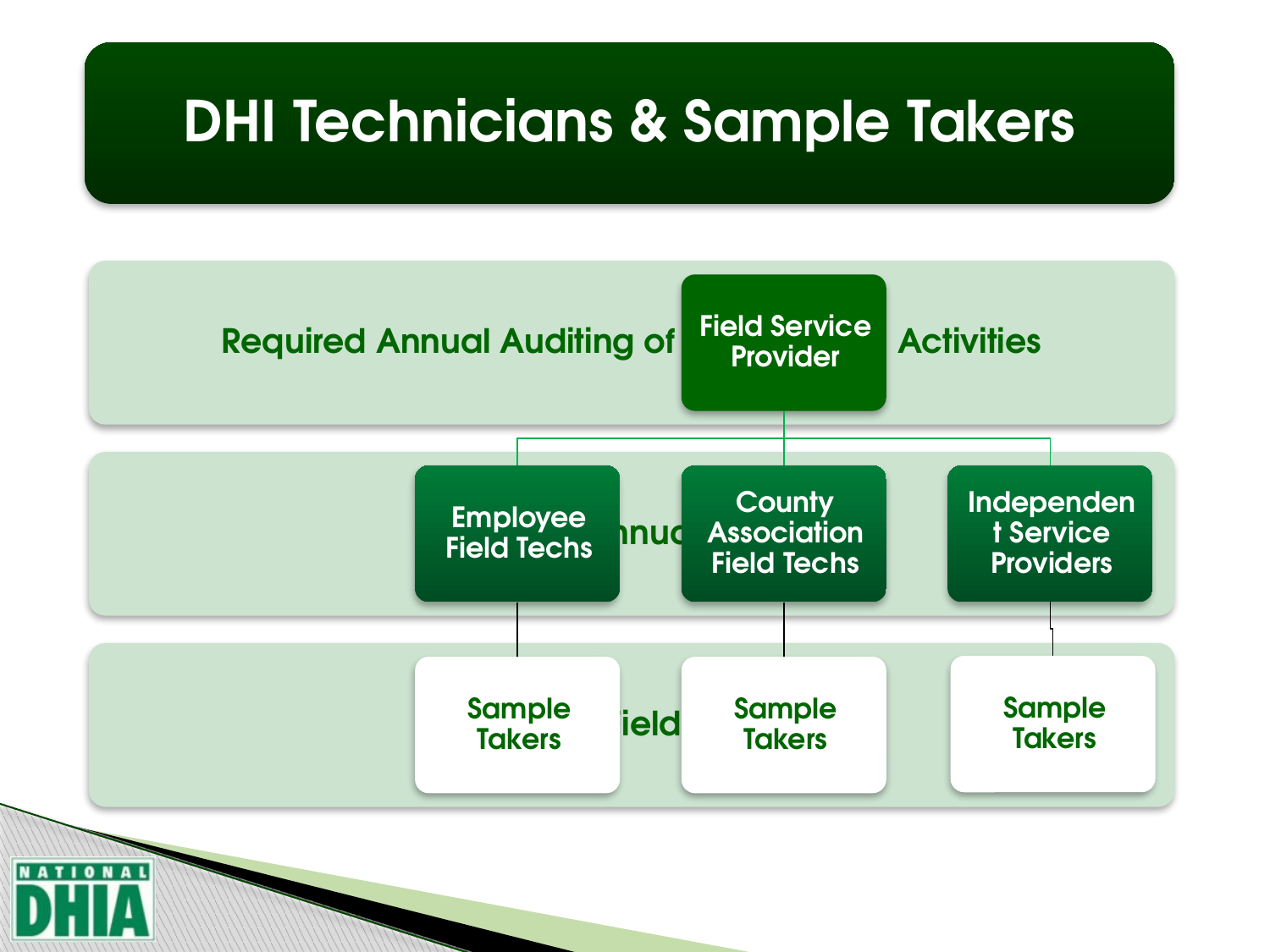

DHI Technicians & Sample Takers
Training by Field Employer
Required Annual Training
Required Annual Auditing of Field Service Activities
Field Service Provider
Employee Field Techs
Sample Takers
County Association Field Techs
Sample Takers
Independent Service Providers
Sample Takers